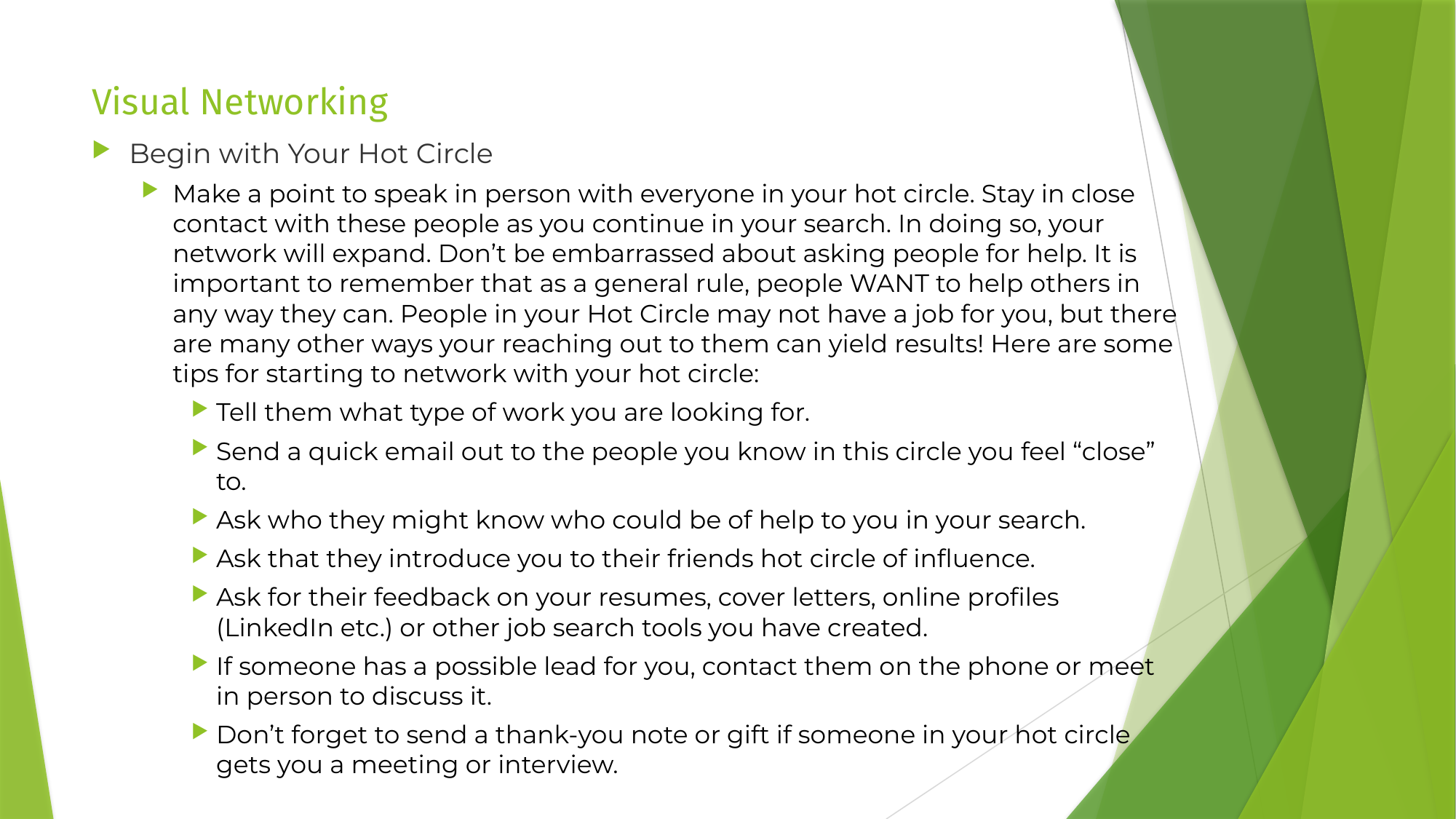

# Visual Networking
Begin with Your Hot Circle
Make a point to speak in person with everyone in your hot circle. Stay in close contact with these people as you continue in your search. In doing so, your network will expand. Don’t be embarrassed about asking people for help. It is important to remember that as a general rule, people WANT to help others in any way they can. People in your Hot Circle may not have a job for you, but there are many other ways your reaching out to them can yield results! Here are some tips for starting to network with your hot circle:
Tell them what type of work you are looking for.
Send a quick email out to the people you know in this circle you feel “close” to.
Ask who they might know who could be of help to you in your search.
Ask that they introduce you to their friends hot circle of influence.
Ask for their feedback on your resumes, cover letters, online profiles (LinkedIn etc.) or other job search tools you have created.
If someone has a possible lead for you, contact them on the phone or meet in person to discuss it.
Don’t forget to send a thank-you note or gift if someone in your hot circle gets you a meeting or interview.